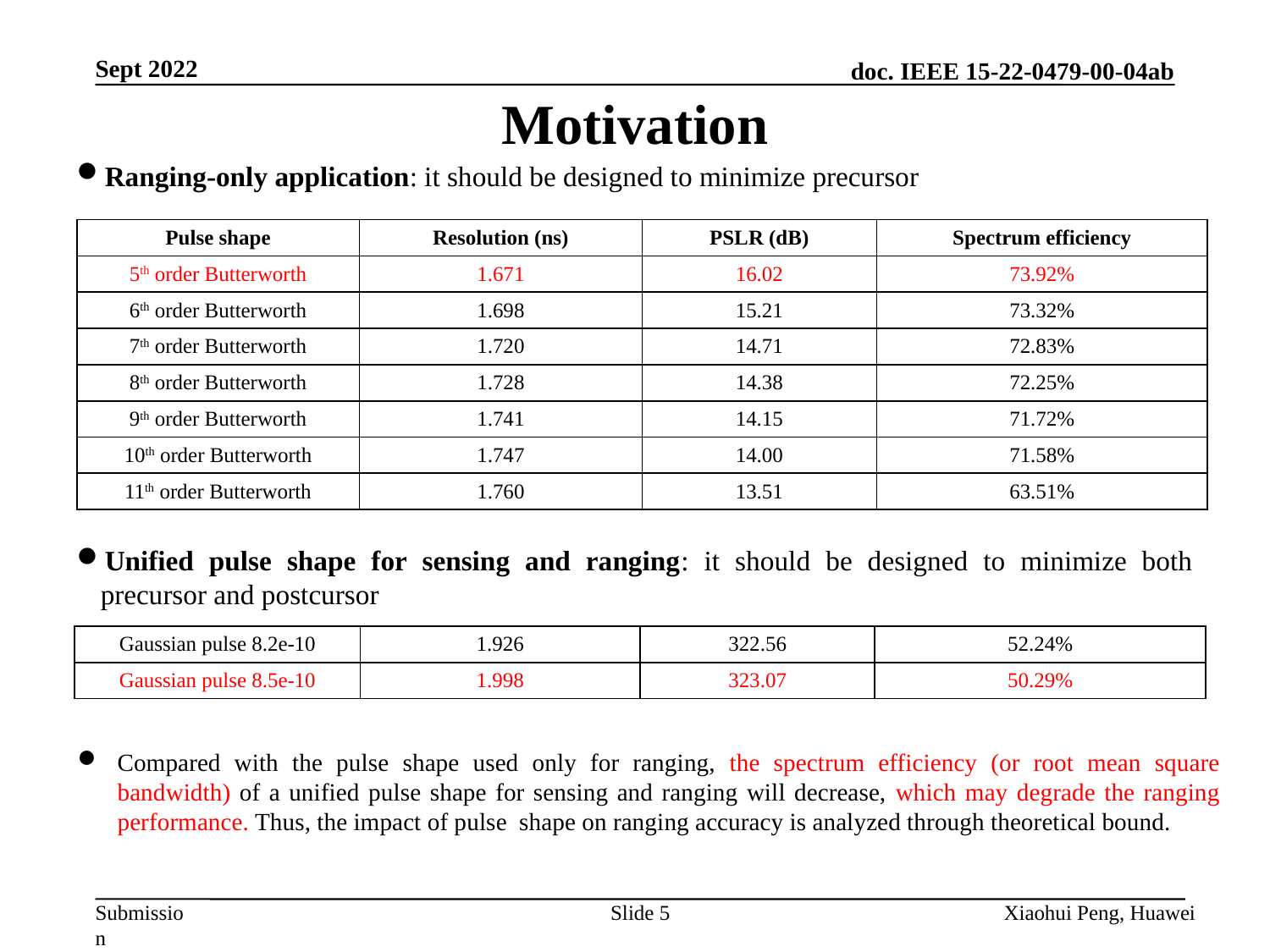

# Motivation
Sept 2022
Ranging-only application: it should be designed to minimize precursor

| Pulse shape | Resolution (ns) | PSLR (dB) | Spectrum efficiency |
| --- | --- | --- | --- |
| 5th order Butterworth | 1.671 | 16.02 | 73.92% |
| 6th order Butterworth | 1.698 | 15.21 | 73.32% |
| 7th order Butterworth | 1.720 | 14.71 | 72.83% |
| 8th order Butterworth | 1.728 | 14.38 | 72.25% |
| 9th order Butterworth | 1.741 | 14.15 | 71.72% |
| 10th order Butterworth | 1.747 | 14.00 | 71.58% |
| 11th order Butterworth | 1.760 | 13.51 | 63.51% |
Unified pulse shape for sensing and ranging: it should be designed to minimize both precursor and postcursor

| Gaussian pulse 8.2e-10 | 1.926 | 322.56 | 52.24% |
| --- | --- | --- | --- |
| Gaussian pulse 8.5e-10 | 1.998 | 323.07 | 50.29% |
Compared with the pulse shape used only for ranging, the spectrum efficiency (or root mean square bandwidth) of a unified pulse shape for sensing and ranging will decrease, which may degrade the ranging performance. Thus, the impact of pulse  shape on ranging accuracy is analyzed through theoretical bound.
Slide 5
Xiaohui Peng, Huawei